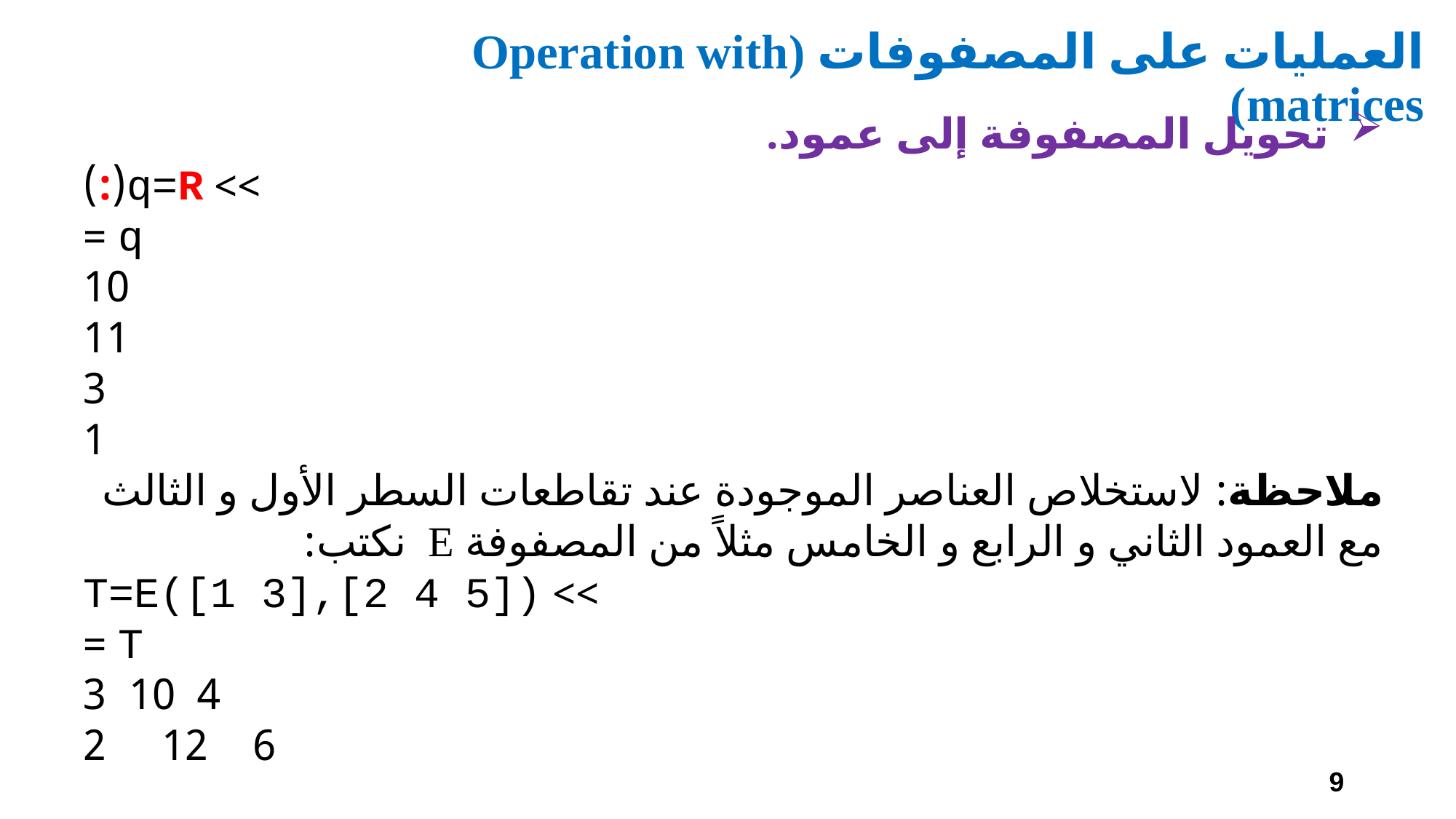

العمليات على المصفوفات (Operation with matrices)
تحويل المصفوفة إلى عمود.
>> q=R(:)
q =
10
11
3
1
ملاحظة: لاستخلاص العناصر الموجودة عند تقاطعات السطر الأول و الثالث مع العمود الثاني و الرابع و الخامس مثلاً من المصفوفة E  نكتب:
>> T=E([1 3],[2 4 5])
T =
4  10  3
6    12     2
9